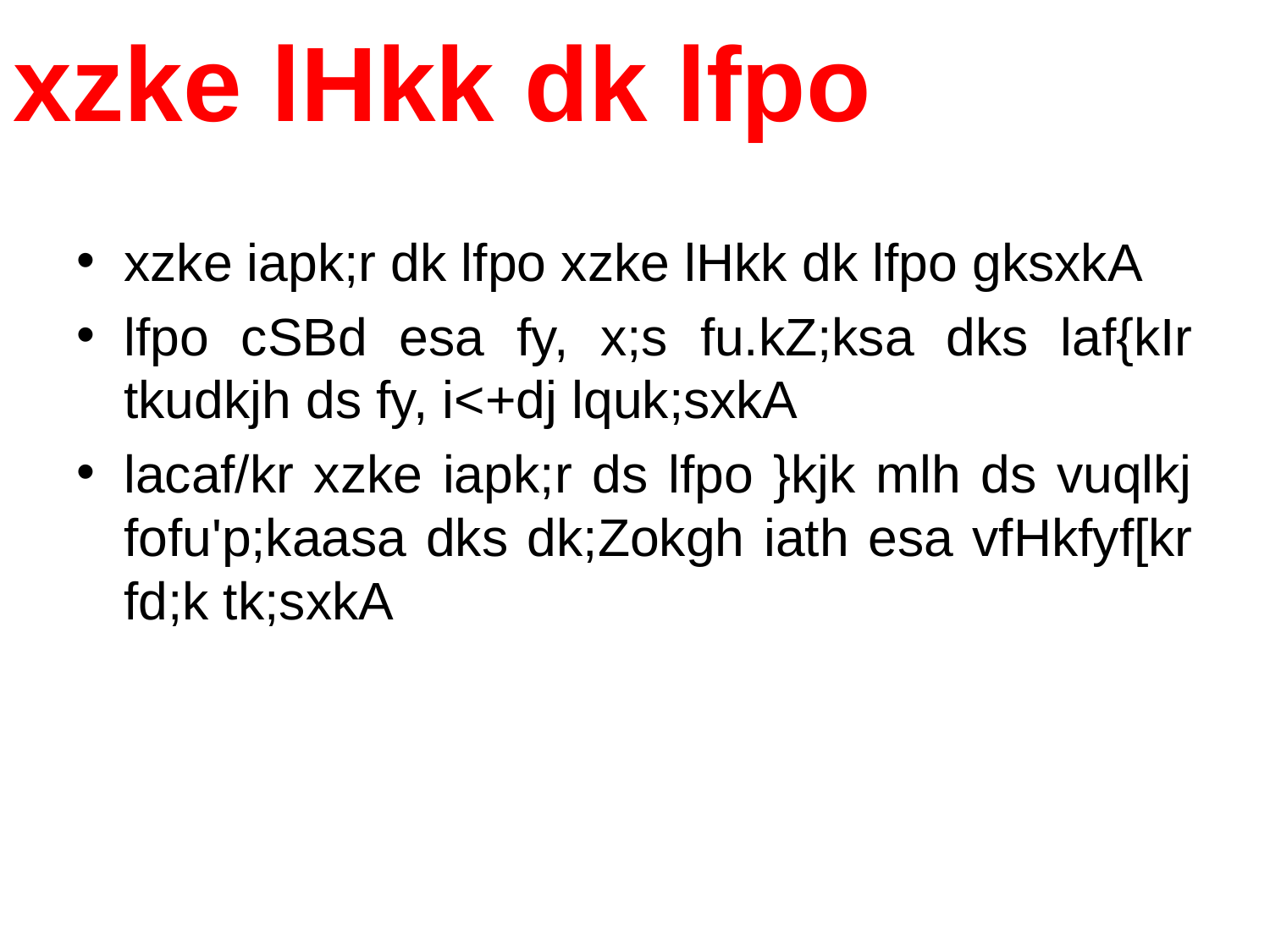

# xzke lHkk dk lfpo
xzke iapk;r dk lfpo xzke lHkk dk lfpo gksxkA
lfpo cSBd esa fy, x;s fu.kZ;ksa dks laf{kIr tkudkjh ds fy, i<+dj lquk;sxkA
lacaf/kr xzke iapk;r ds lfpo }kjk mlh ds vuqlkj fofu'p;kaasa dks dk;Zokgh iath esa vfHkfyf[kr fd;k tk;sxkA